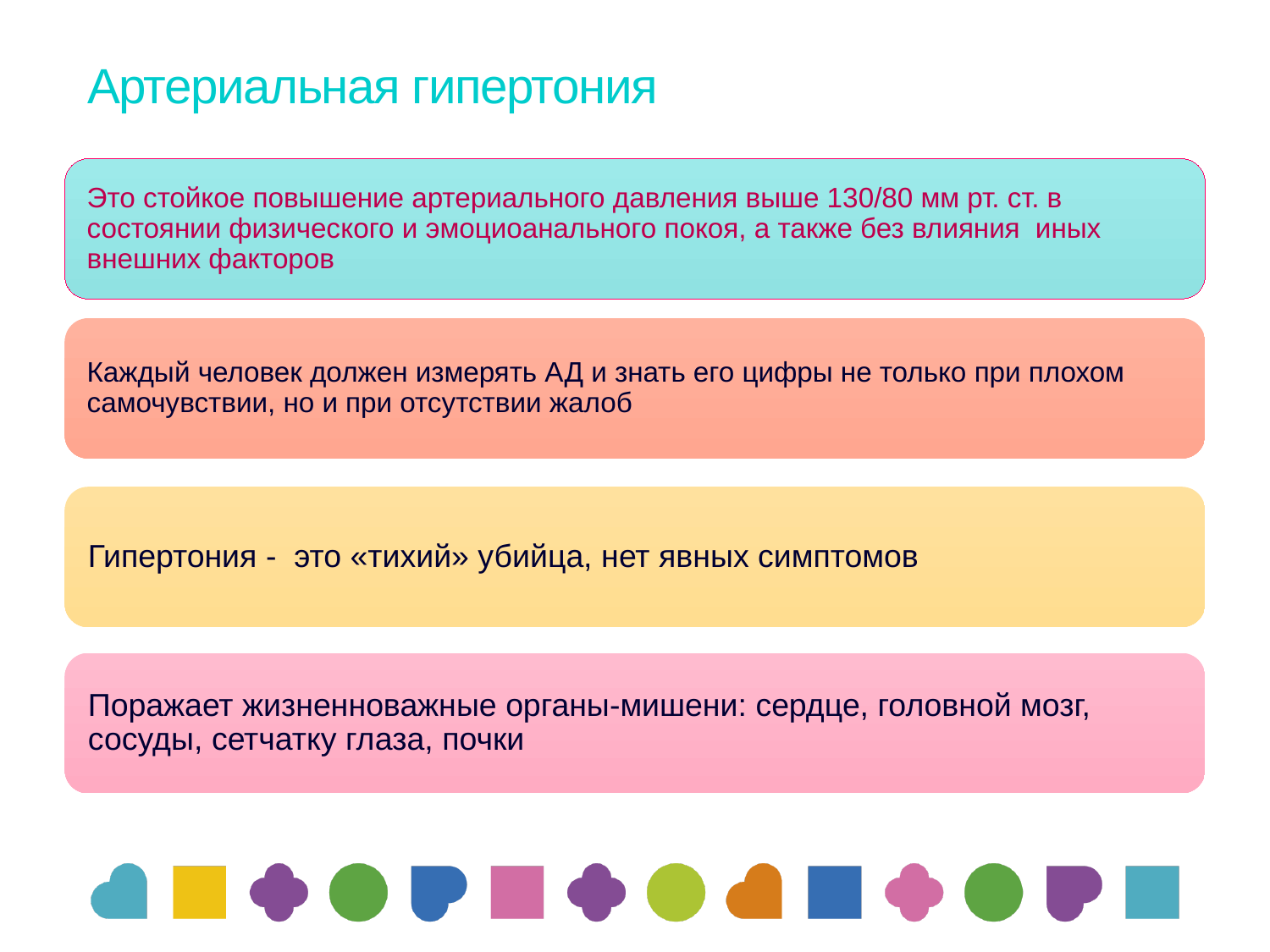

# Артериальная гипертония
Каждый человек должен измерять АД и знать его цифры не только при плохом самочувствии, но и при отсутствии жалоб
Гипертония -  это «тихий» убийца, нет явных симптомов
Поражает жизненноважные органы-мишени: сердце, головной мозг, сосуды, сетчатку глаза, почки
Это стойкое повышение артериального давления выше 130/80 мм рт. ст. в состоянии физического и эмоциоанального покоя, а также без влияния  иных внешних факторов